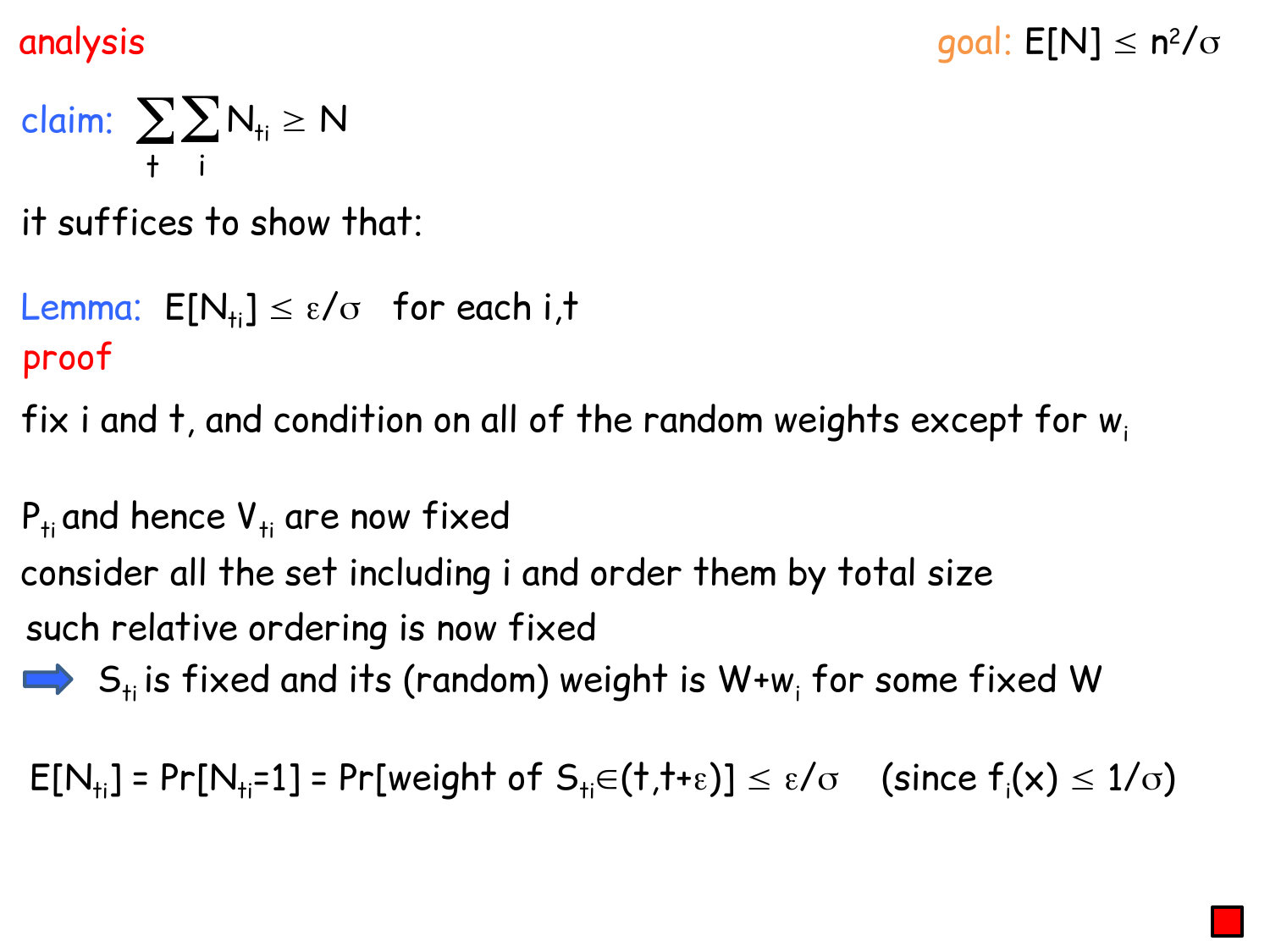

analysis
goal: E[N] ≤ n2/σ
Σ
Σ
 Nti ≥ N
claim:
i
t
it suffices to show that:

Lemma:  E[Nti] ≤ ε/σ   for each i,t
proof
fix i and t, and condition on all of the random weights except for wi
Pti and hence Vti are now fixed
consider all the set including i and order them by total size
such relative ordering is now fixed
Sti is fixed and its (random) weight is W+wi for some fixed W

E[Nti] = Pr[Nti=1] = Pr[weight of Sti∈(t,t+ε)] ≤ ε/σ    (since fi(x) ≤ 1/σ)